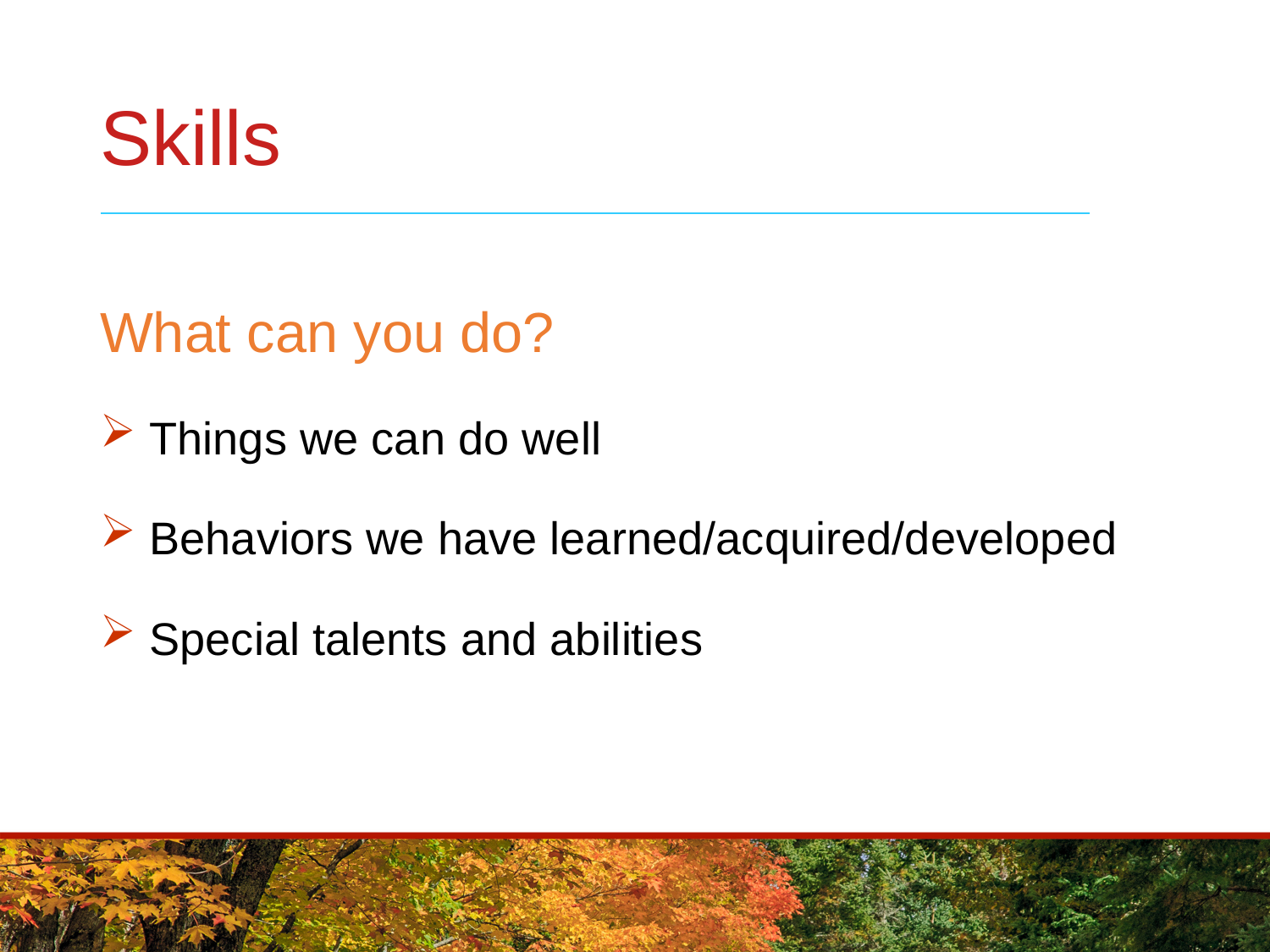

# Skills
What can you do?
 Things we can do well
 Behaviors we have learned/acquired/developed
 Special talents and abilities